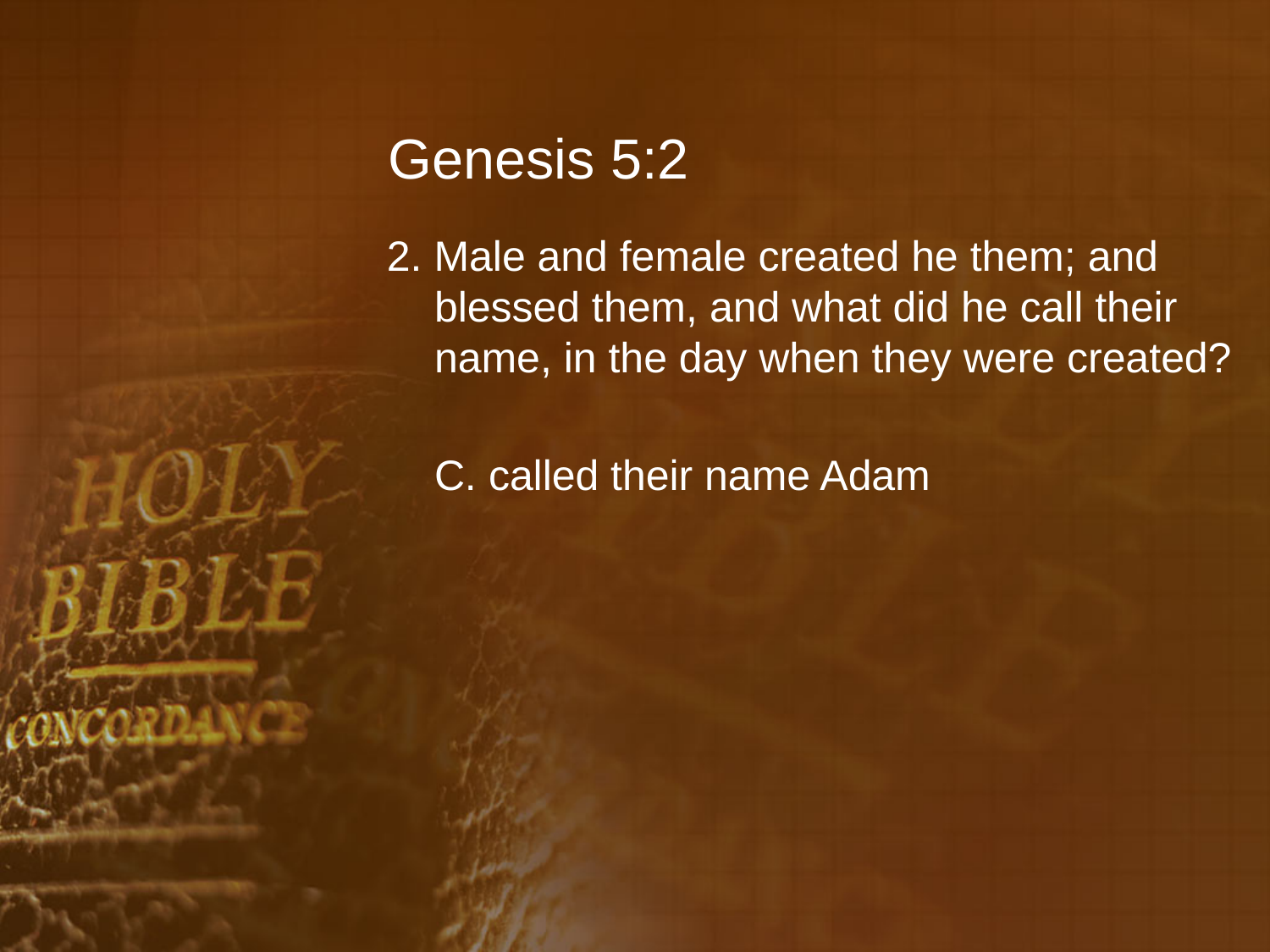

# Genesis 5:2
2. Male and female created he them; and blessed them, and what did he call their name, in the day when they were created?

	C. called their name Adam